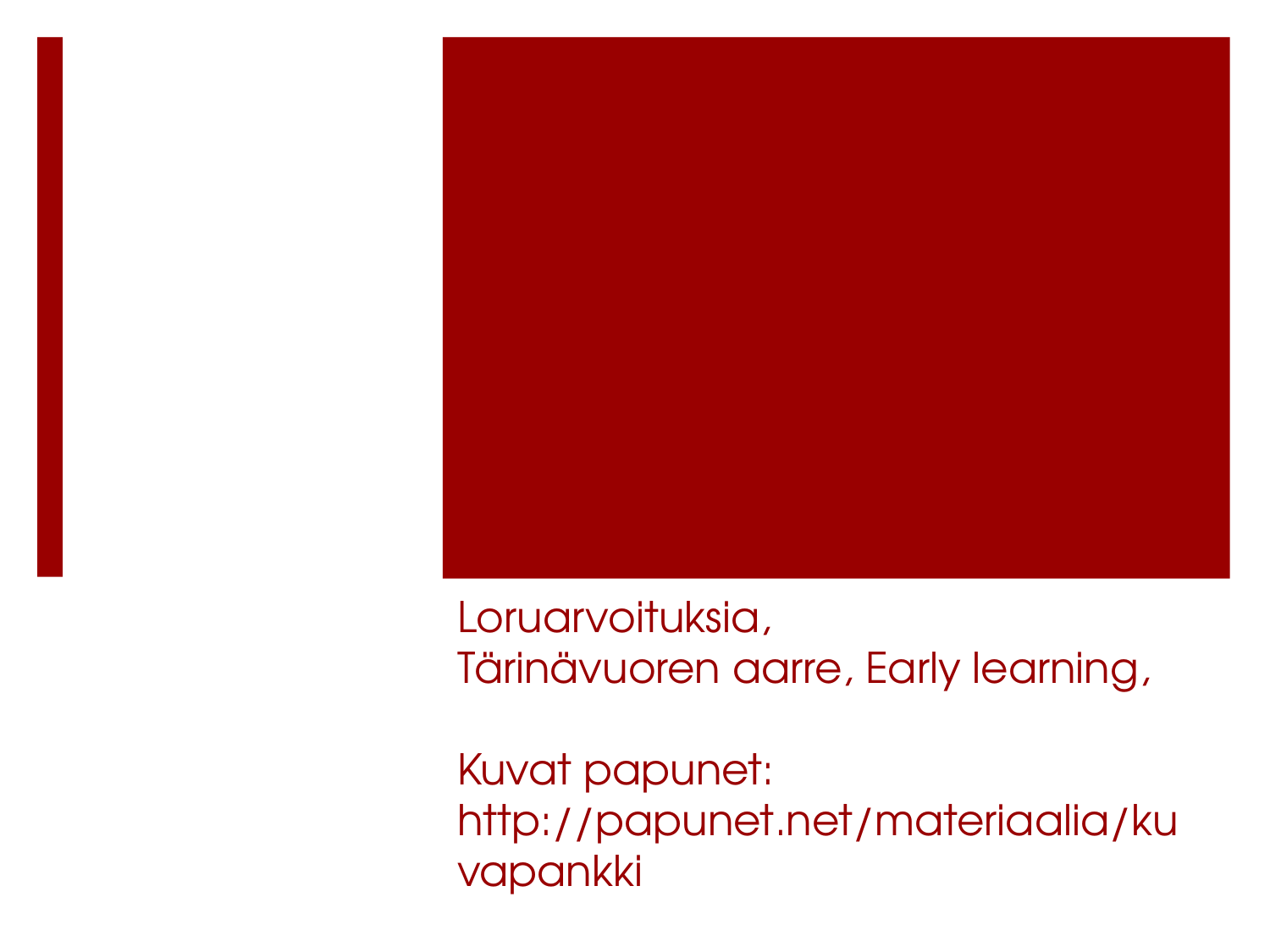

# Loruarvoituksia, Tärinävuoren aarre, Early learning, Kuvat papunet: http://papunet.net/materiaalia/kuvapankki